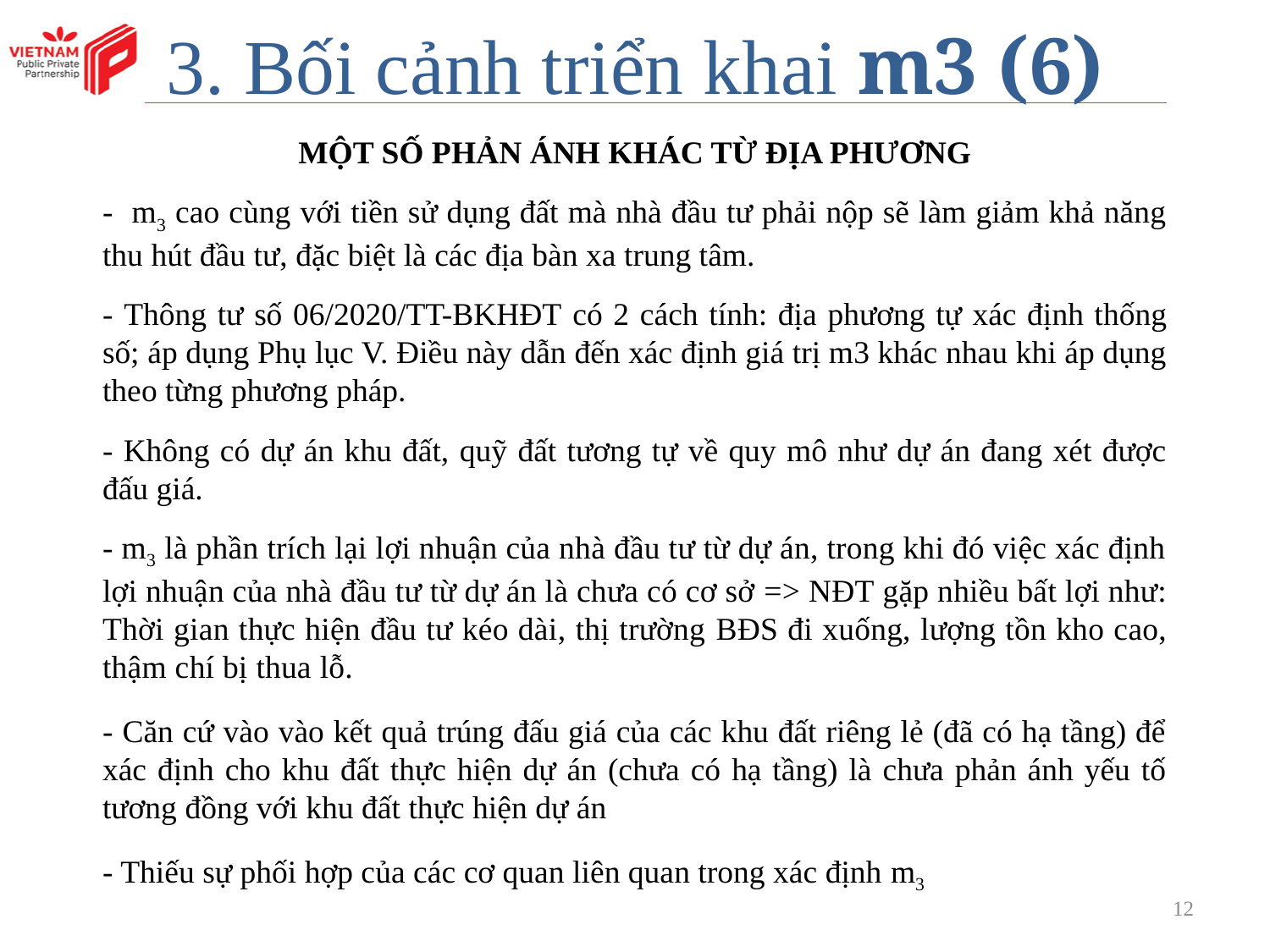

# 3. Bối cảnh triển khai m3 (6)
MỘT SỐ PHẢN ÁNH KHÁC TỪ ĐỊA PHƯƠNG
-  m3 cao cùng với tiền sử dụng đất mà nhà đầu tư phải nộp sẽ làm giảm khả năng thu hút đầu tư, đặc biệt là các địa bàn xa trung tâm.
- Thông tư số 06/2020/TT-BKHĐT có 2 cách tính: địa phương tự xác định thống số; áp dụng Phụ lục V. Điều này dẫn đến xác định giá trị m3 khác nhau khi áp dụng theo từng phương pháp.
- Không có dự án khu đất, quỹ đất tương tự về quy mô như dự án đang xét được đấu giá.
- m3 là phần trích lại lợi nhuận của nhà đầu tư từ dự án, trong khi đó việc xác định lợi nhuận của nhà đầu tư từ dự án là chưa có cơ sở => NĐT gặp nhiều bất lợi như: Thời gian thực hiện đầu tư kéo dài, thị trường BĐS đi xuống, lượng tồn kho cao, thậm chí bị thua lỗ.
- Căn cứ vào vào kết quả trúng đấu giá của các khu đất riêng lẻ (đã có hạ tầng) để xác định cho khu đất thực hiện dự án (chưa có hạ tầng) là chưa phản ánh yếu tố tương đồng với khu đất thực hiện dự án
- Thiếu sự phối hợp của các cơ quan liên quan trong xác định m3
12